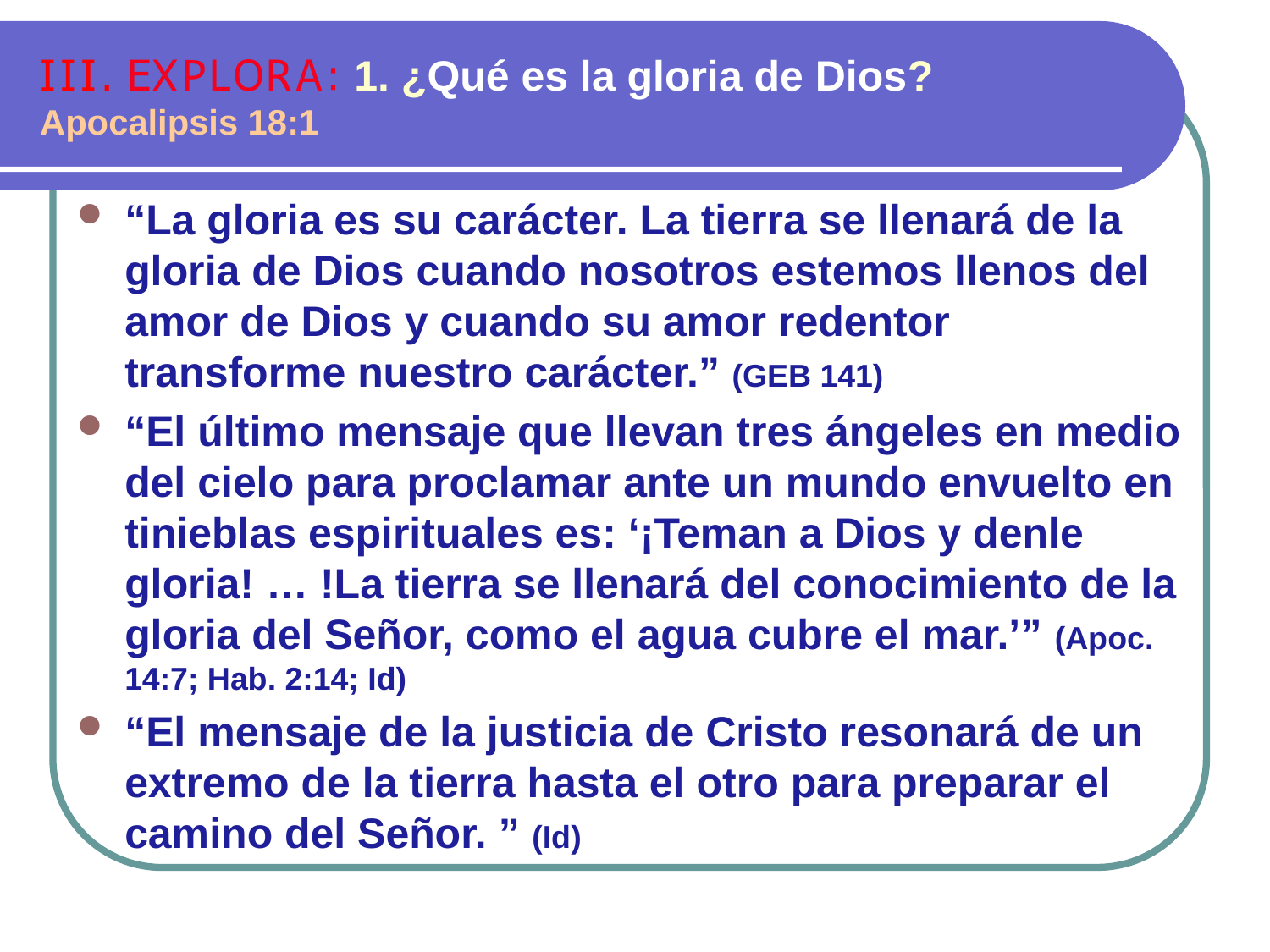

# III. EXPLORA: 1. ¿Qué es la gloria de Dios? Apocalipsis 18:1
“La gloria es su carácter. La tierra se llenará de la gloria de Dios cuando nosotros estemos llenos del amor de Dios y cuando su amor redentor transforme nuestro carácter.” (GEB 141)
“El último mensaje que llevan tres ángeles en medio del cielo para proclamar ante un mundo envuelto en tinieblas espirituales es: ‘¡Teman a Dios y denle gloria! … !La tierra se llenará del conocimiento de la gloria del Señor, como el agua cubre el mar.’” (Apoc. 14:7; Hab. 2:14; Id)
“El mensaje de la justicia de Cristo resonará de un extremo de la tierra hasta el otro para preparar el camino del Señor. ” (Id)